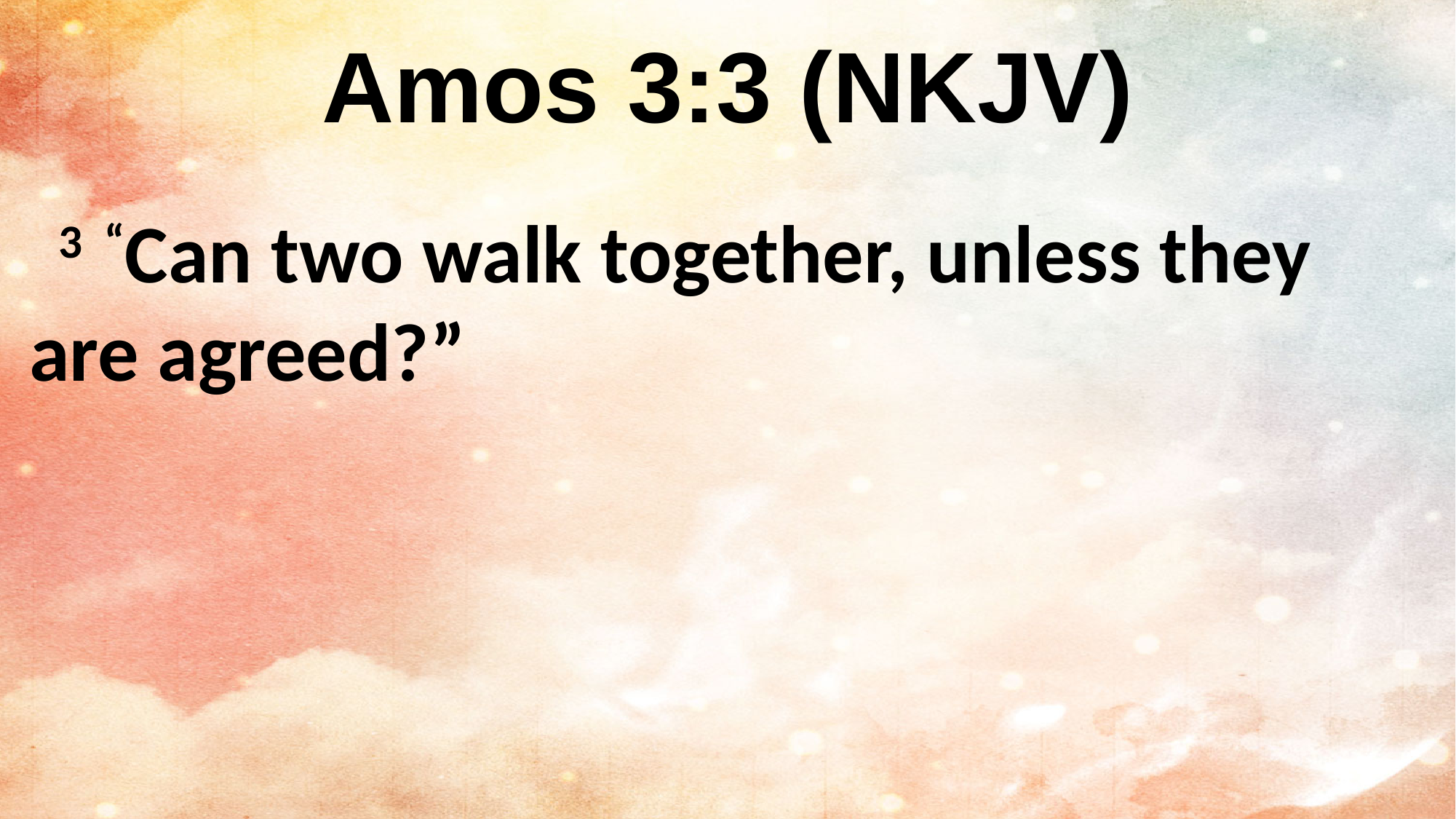

Amos 3:3 (NKJV)
  3  “Can two walk together, unless they are agreed?”